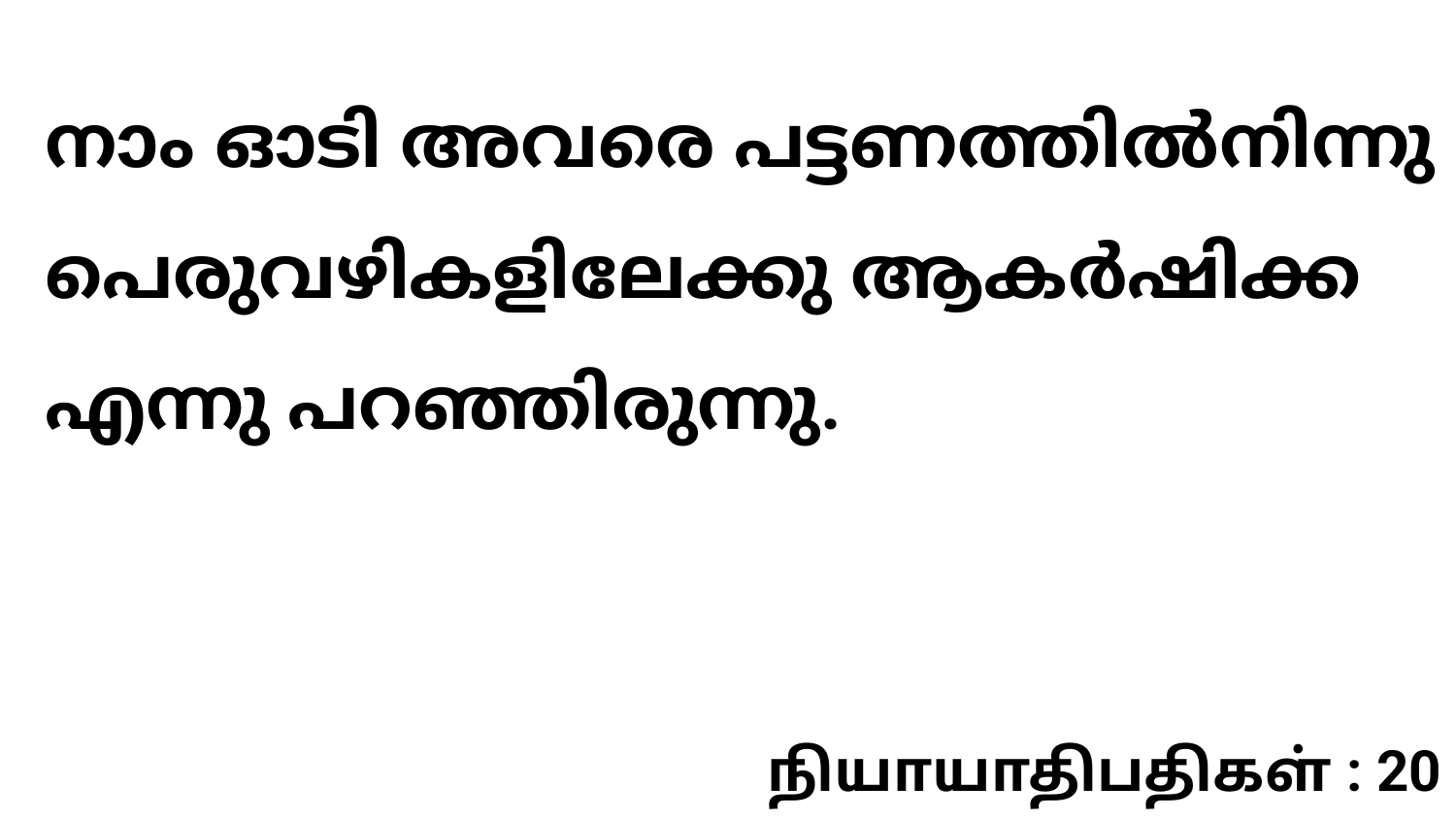

നാം ഓടി അവരെ പട്ടണത്തിൽനിന്നു പെരുവഴികളിലേക്കു ആകർഷിക്ക എന്നു പറഞ്ഞിരുന്നു.
நியாயாதிபதிகள் : 20